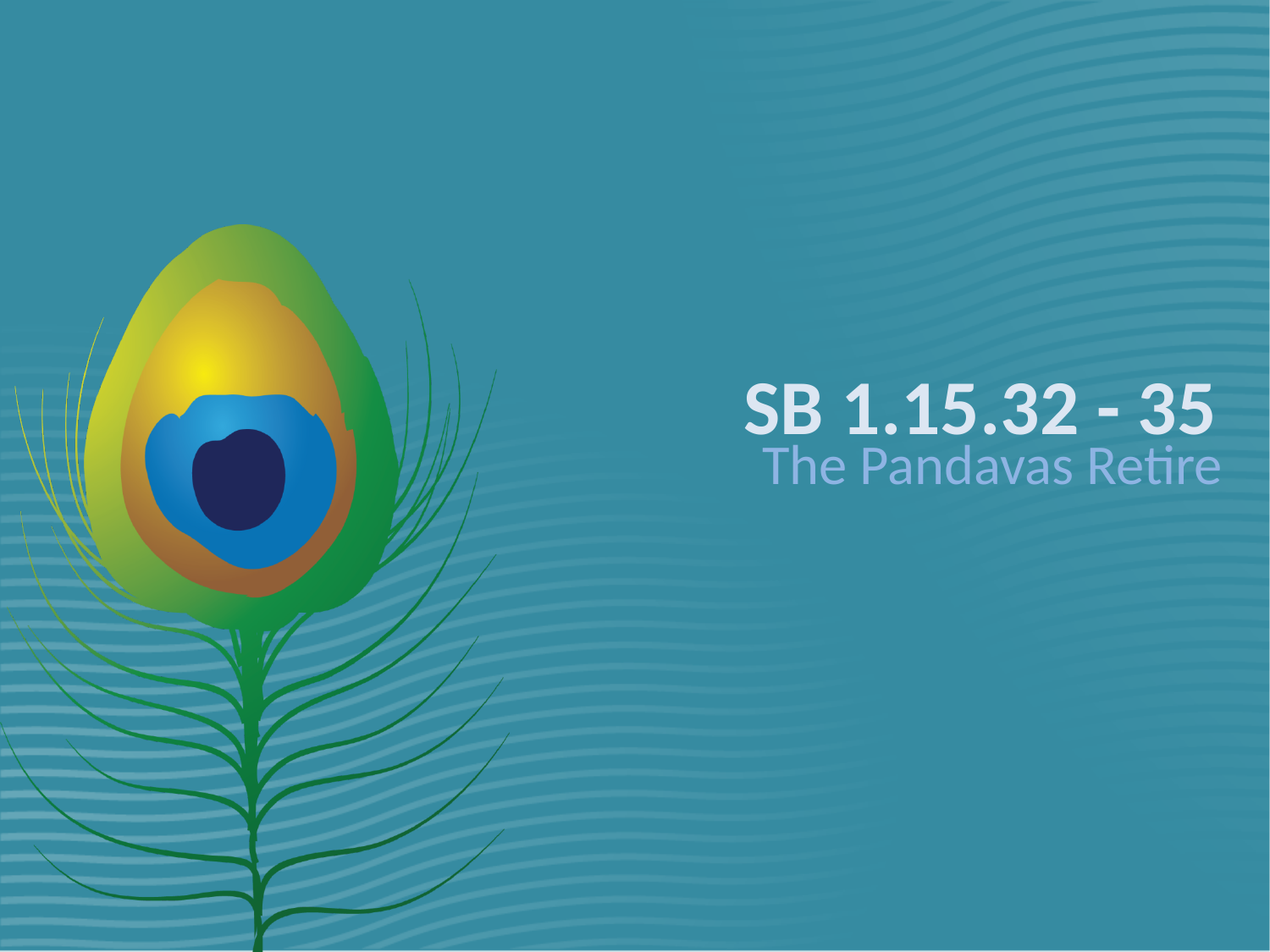

SB 1.15.32 - 35
The Pandavas Retire